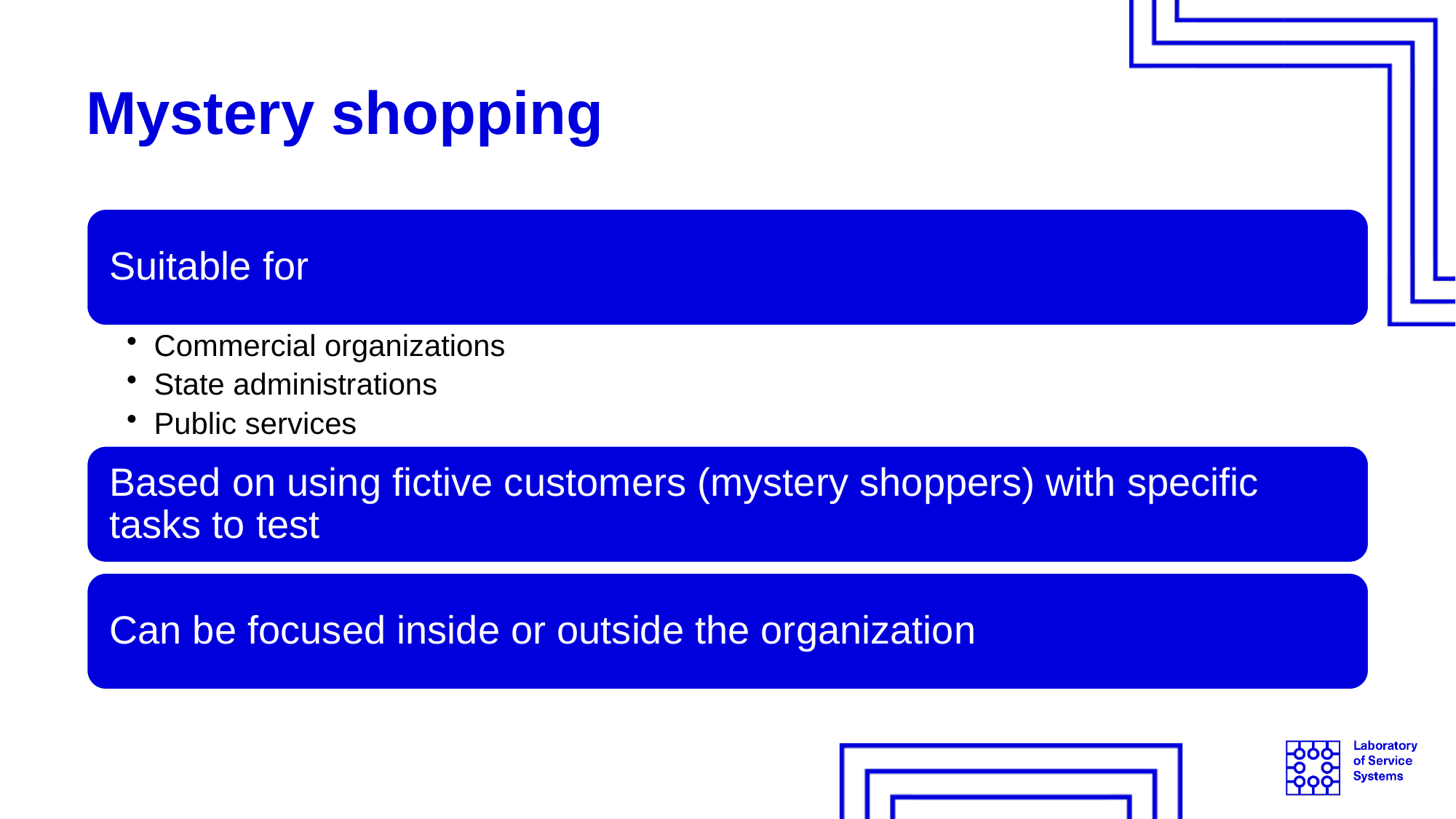

# Mystery shopping
Suitable for
Commercial organizations
State administrations
Public services
Based on using fictive customers (mystery shoppers) with specific tasks to test
Can be focused inside or outside the organization